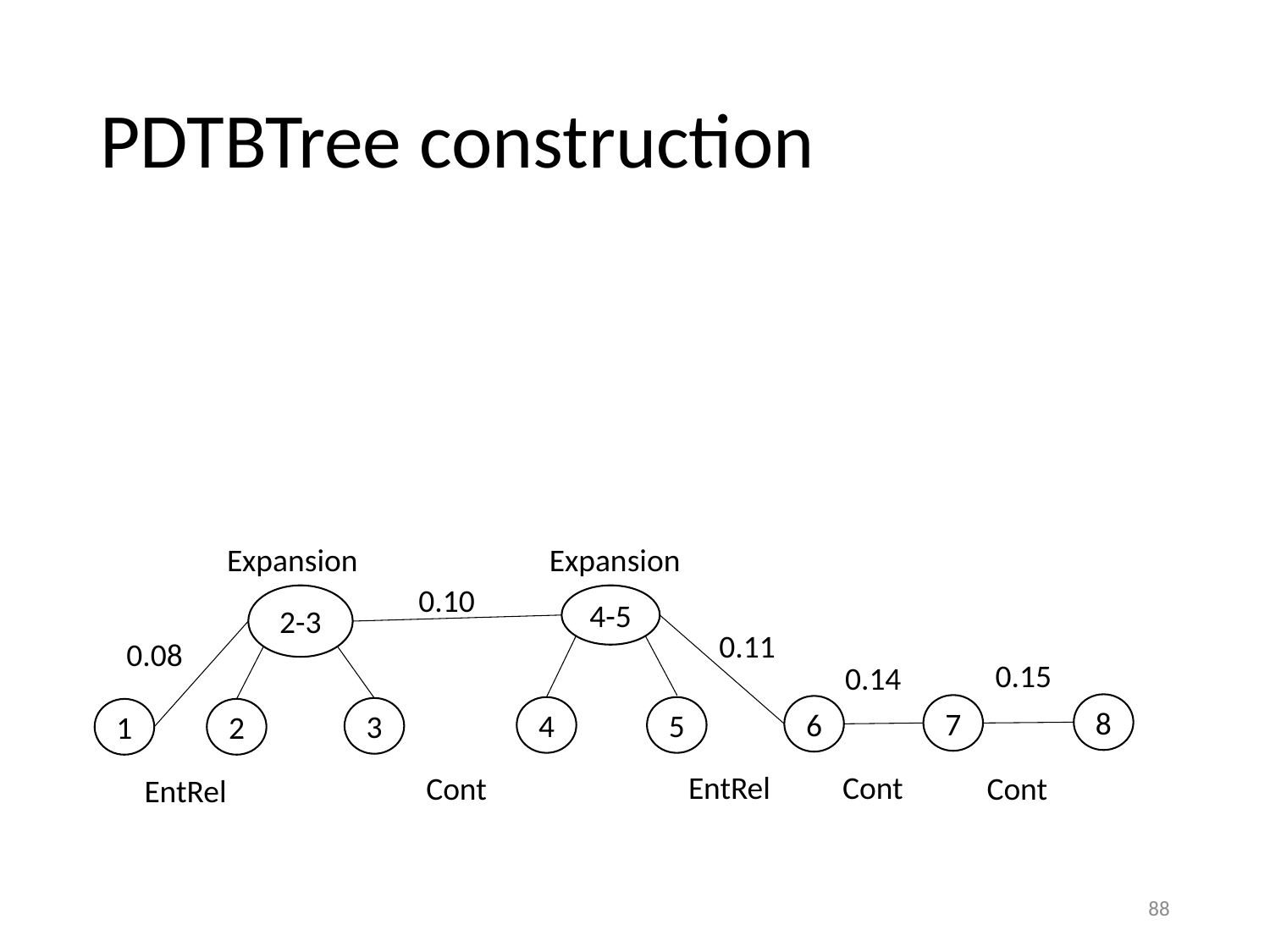

# PDTBTree construction

Expansion
Expansion
0.10
2-3
4-5
0.11
0.08
0.15
0.14
8
7
6
5
4
3
1
2
EntRel
Cont
Cont
Cont
EntRel
88